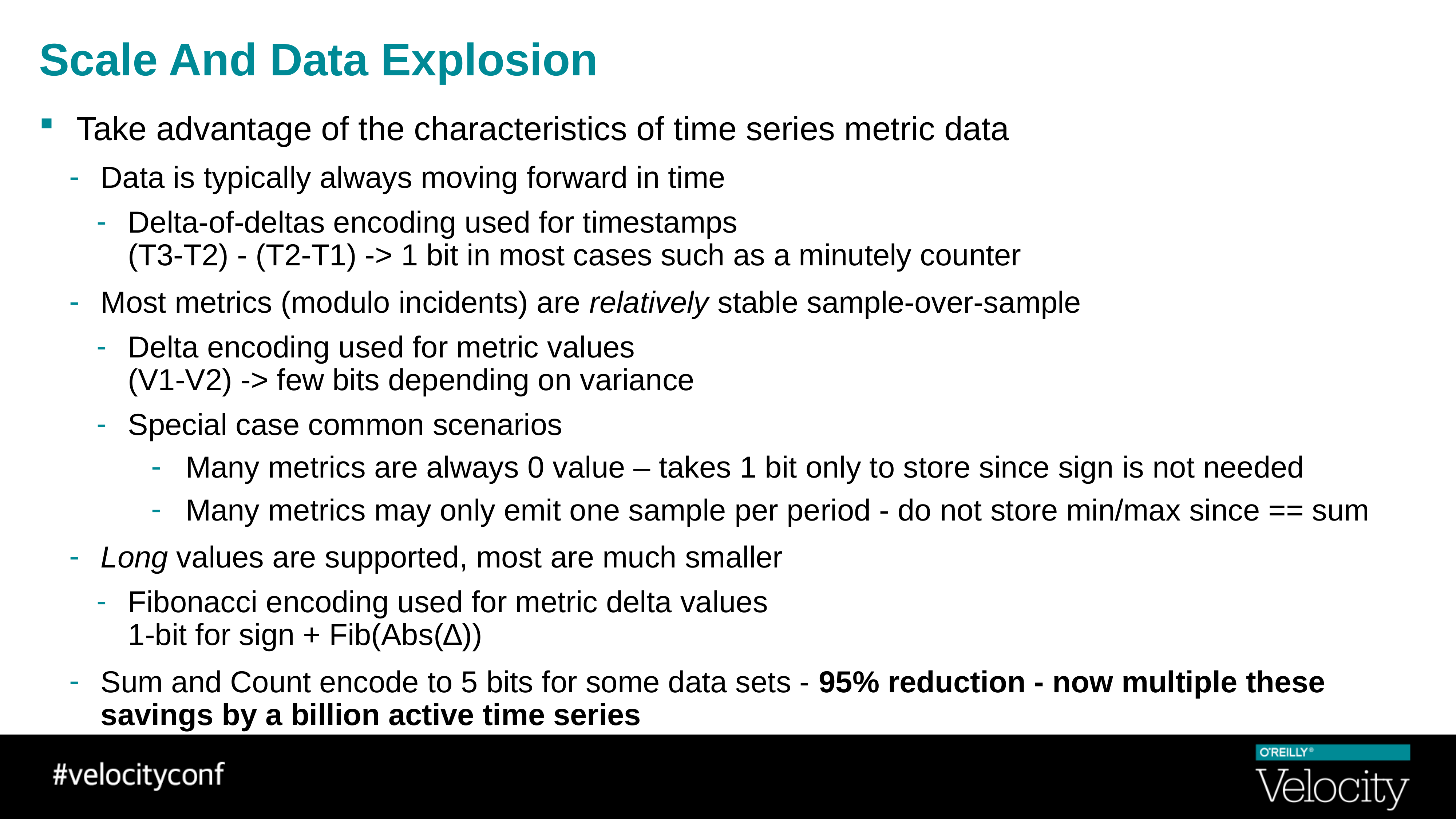

# Scale And Data Explosion
Take advantage of the characteristics of time series metric data
Data is typically always moving forward in time
Delta-of-deltas encoding used for timestamps
(T3-T2) - (T2-T1) -> 1 bit in most cases such as a minutely counter
Most metrics (modulo incidents) are relatively stable sample-over-sample
Delta encoding used for metric values
(V1-V2) -> few bits depending on variance
Special case common scenarios
Many metrics are always 0 value – takes 1 bit only to store since sign is not needed
Many metrics may only emit one sample per period - do not store min/max since == sum
Long values are supported, most are much smaller
Fibonacci encoding used for metric delta values
1-bit for sign + Fib(Abs(∆))
Sum and Count encode to 5 bits for some data sets - 95% reduction - now multiple these savings by a billion active time series